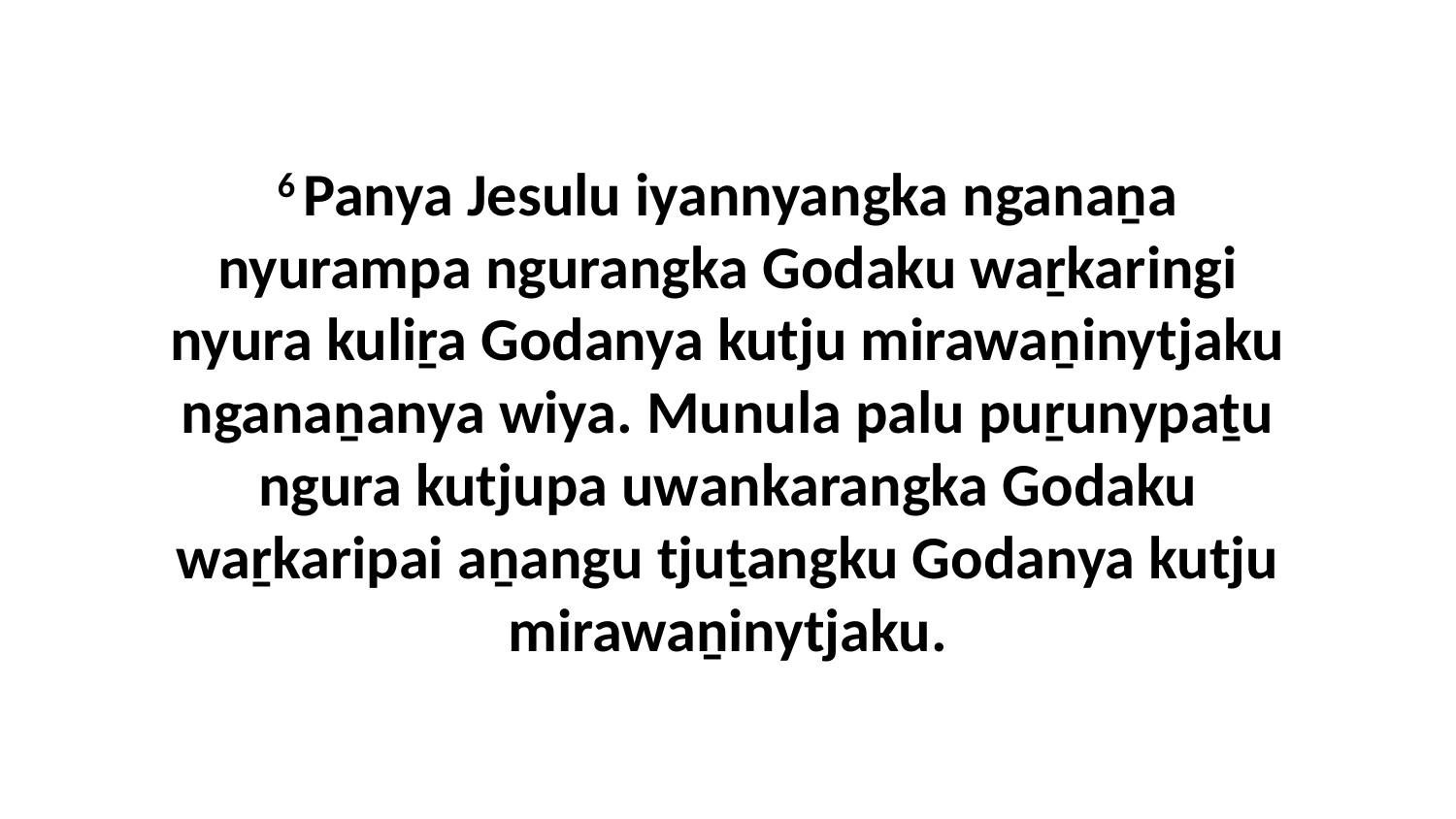

6 Panya Jesulu iyannyangka nganaṉa nyurampa ngurangka Godaku waṟkaringi nyura kuliṟa Godanya kutju mirawaṉinytjaku nganaṉanya wiya. Munula palu puṟunypaṯu ngura kutjupa uwankarangka Godaku waṟkaripai aṉangu tjuṯangku Godanya kutju mirawaṉinytjaku.